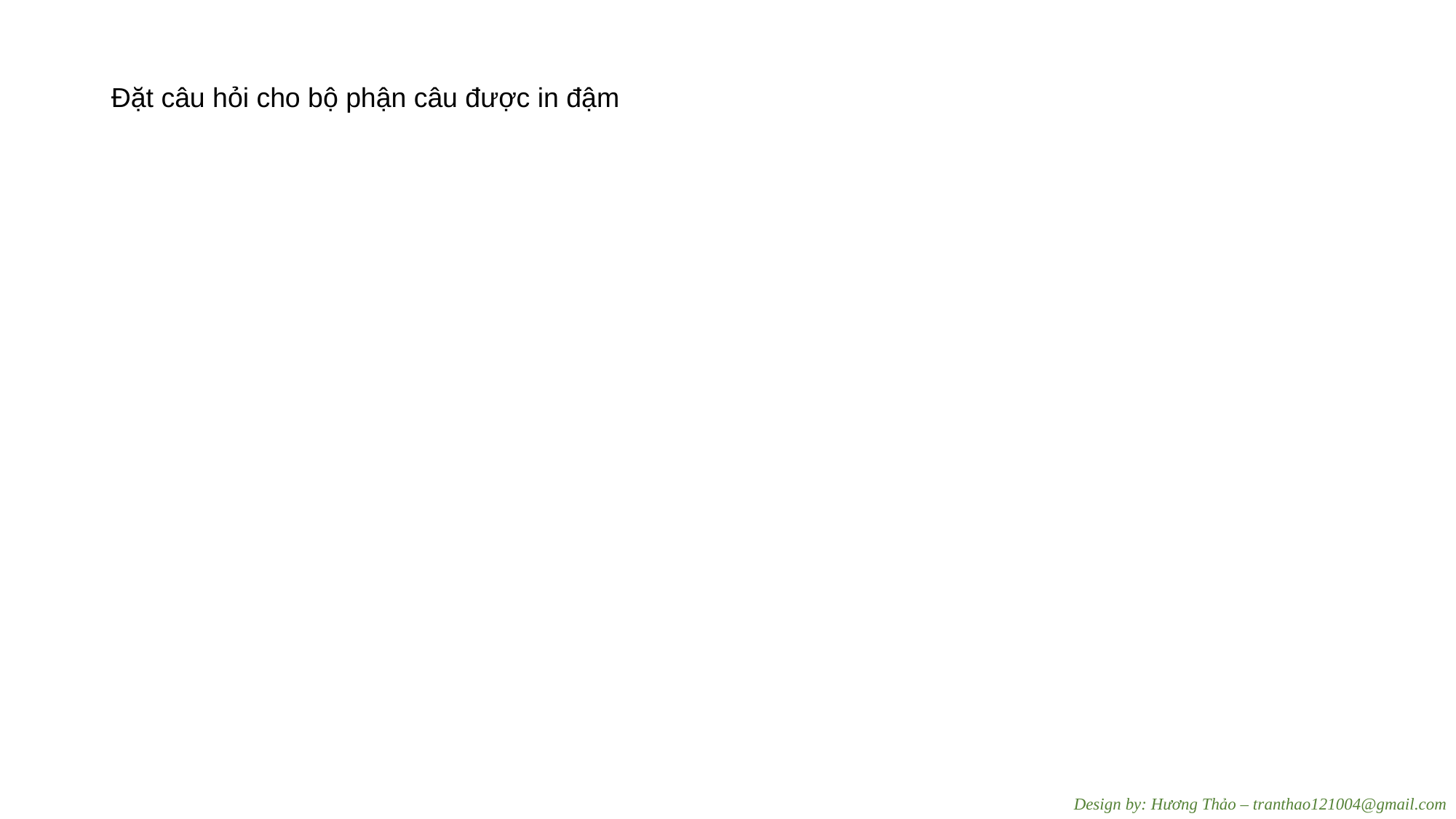

Đặt câu hỏi cho bộ phận câu được in đậm